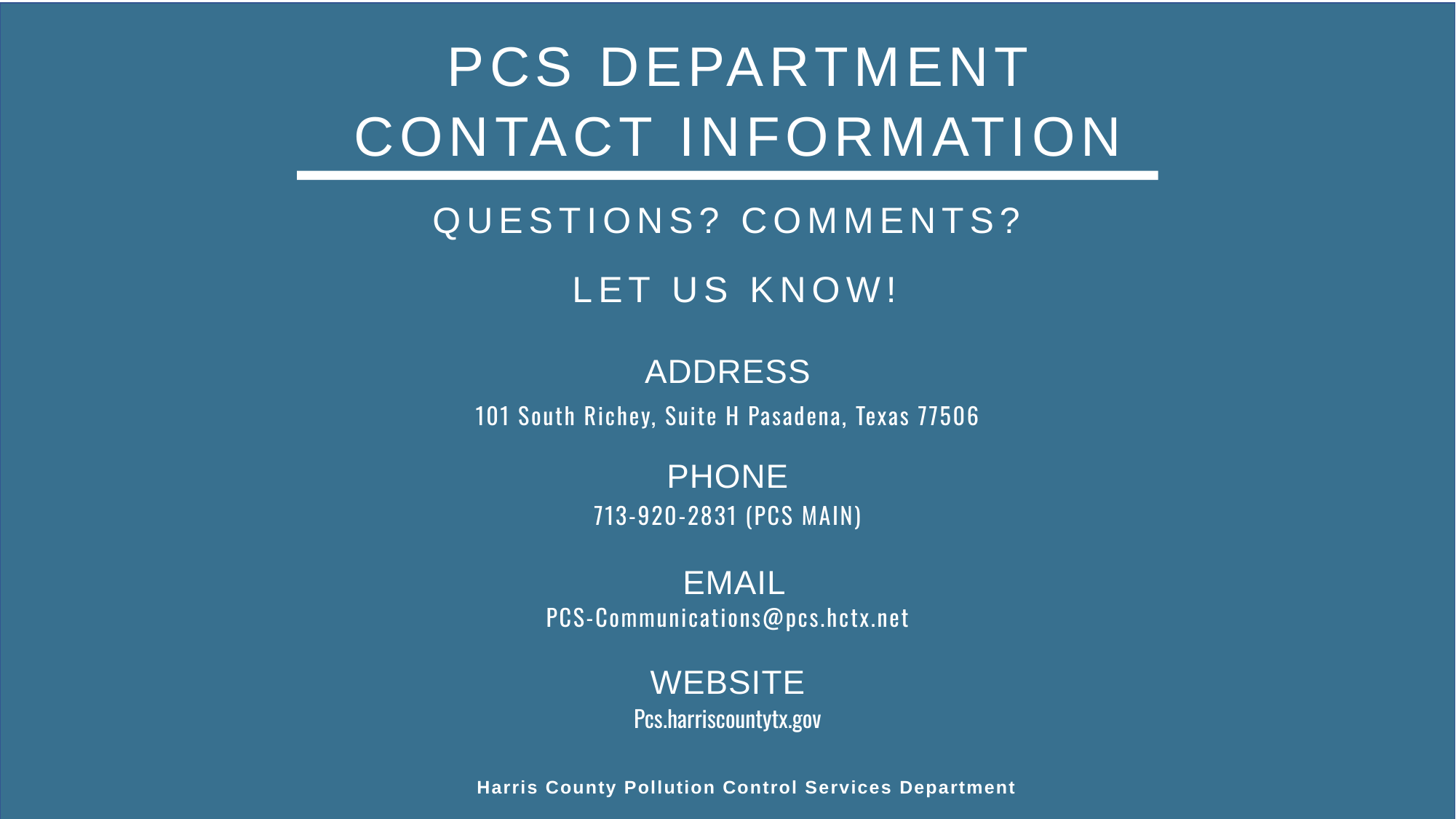

PCS DEPARTMENT
CONTACT INFORMATION
QUESTIONS? COMMENTS?
LET US KNOW!

ADDRESS
101 South Richey, Suite H Pasadena, Texas 77506
PHONE
713-920-2831 (PCS MAIN)
EMAIL
PCS-Communications@pcs.hctx.net
WEBSITE
Pcs.harriscountytx.gov
Harris County Pollution Control Services Department